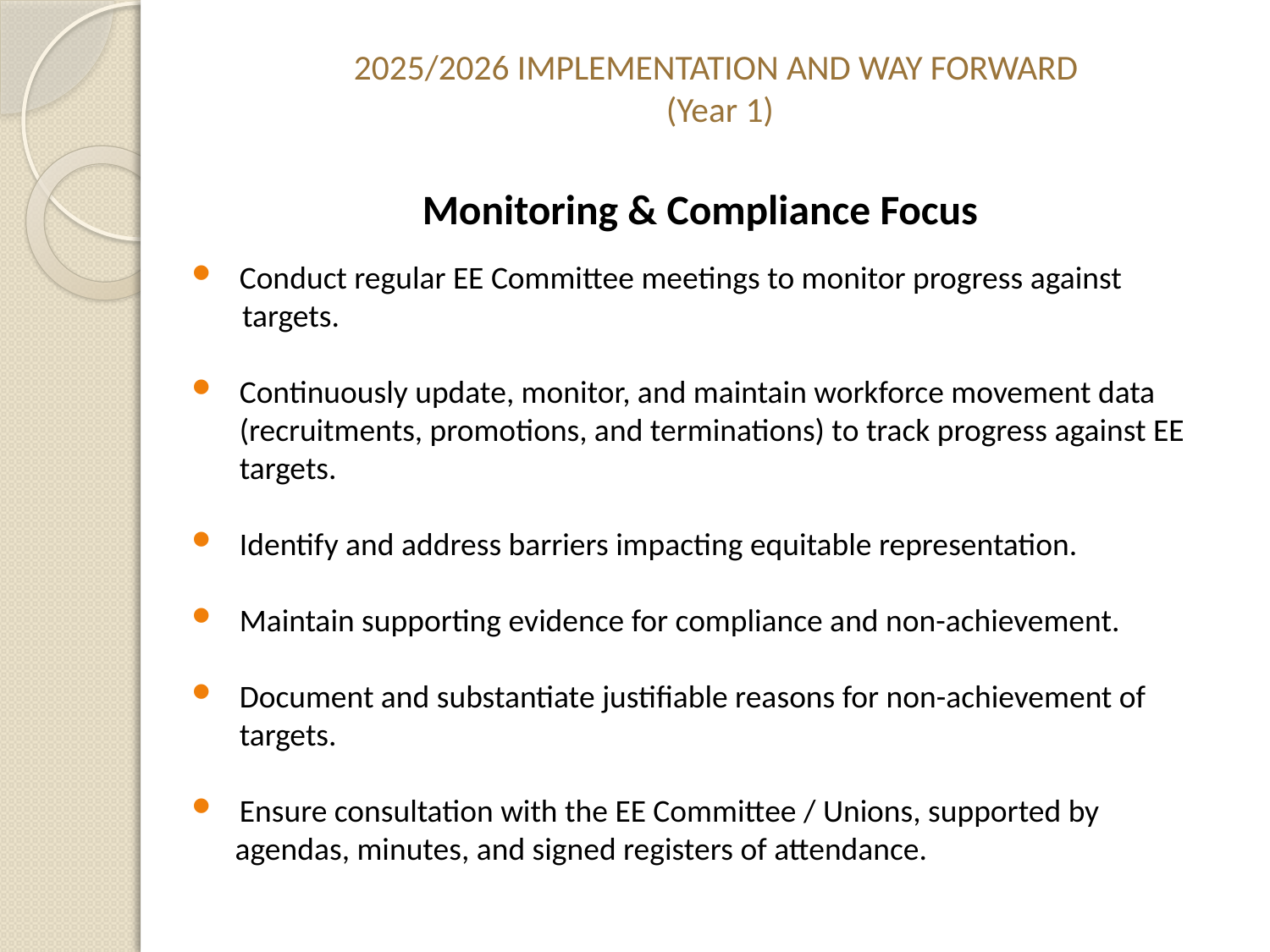

# 2025/2026 IMPLEMENTATION AND WAY FORWARD (Year 1)
Monitoring & Compliance Focus
Conduct regular EE Committee meetings to monitor progress against
       targets.

Continuously update, monitor, and maintain workforce movement data (recruitments, promotions, and terminations) to track progress against EE targets.

Identify and address barriers impacting equitable representation.

Maintain supporting evidence for compliance and non-achievement.

Document and substantiate justifiable reasons for non-achievement of targets.

Ensure consultation with the EE Committee / Unions, supported by
      agendas, minutes, and signed registers of attendance.